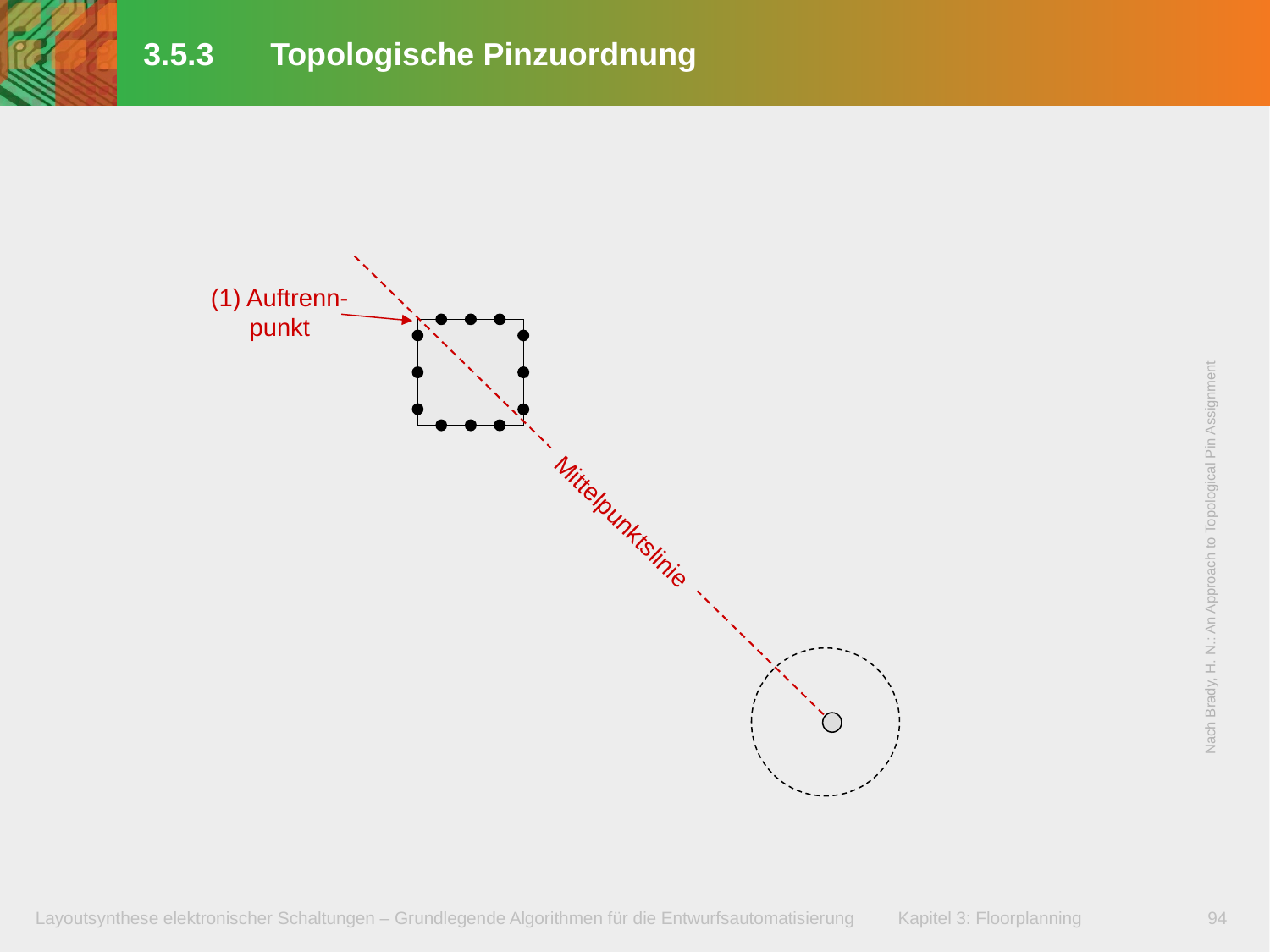

# 3.5.3	Topologische Pinzuordnung

(1) Auftrenn-punkt

Mittelpunktslinie
Nach Brady, H. N.: An Approach to Topological Pin Assignment